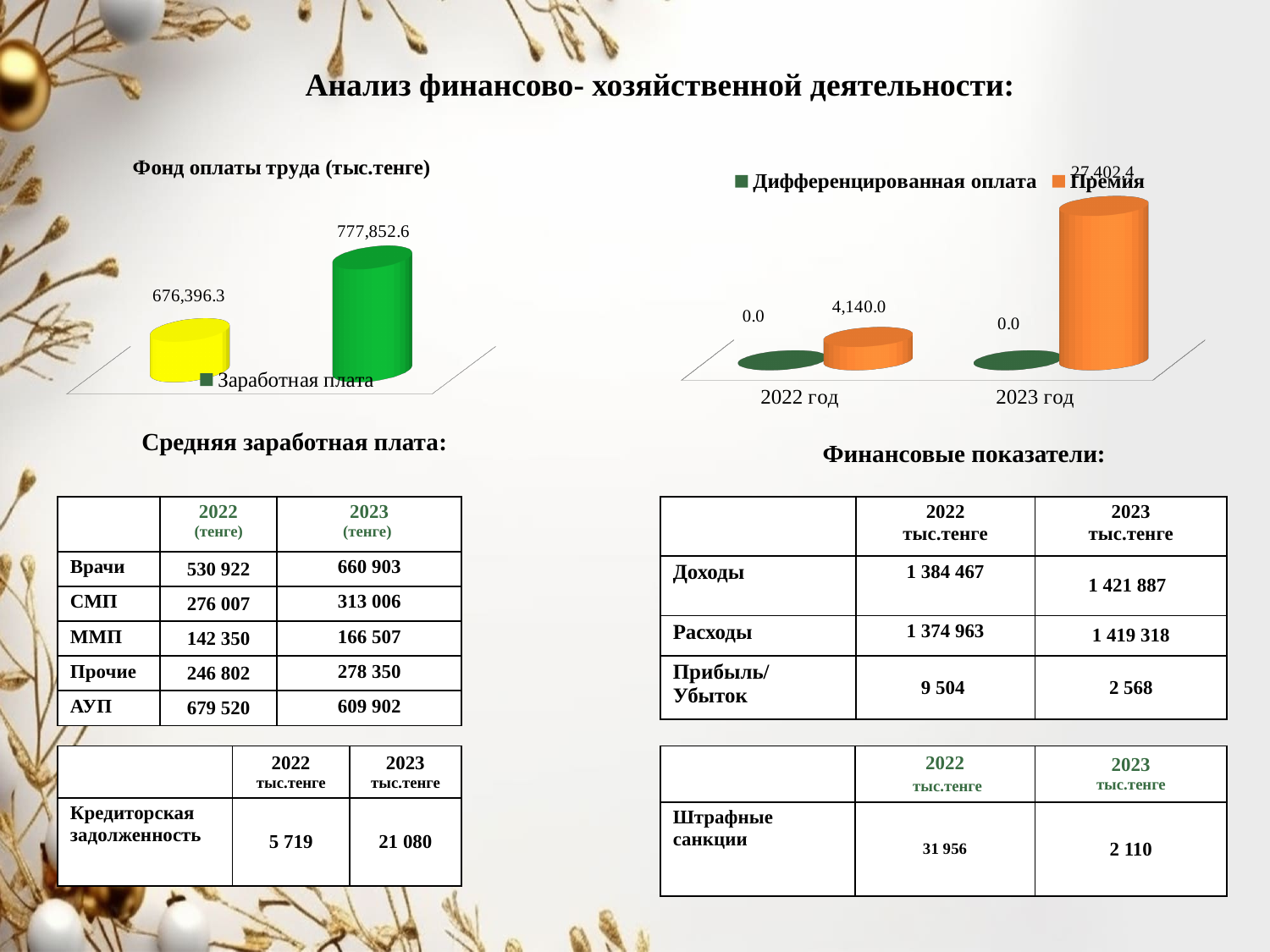

Анализ финансово- хозяйственной деятельности:

[unsupported chart]

[unsupported chart]

Средняя заработная плата:
Финансовые показатели:
|  | 2022 (тенге) | 2023 (тенге) |
| --- | --- | --- |
| Врачи | 530 922 | 660 903 |
| СМП | 276 007 | 313 006 |
| ММП | 142 350 | 166 507 |
| Прочие | 246 802 | 278 350 |
| АУП | 679 520 | 609 902 |
|  | 2022 тыс.тенге | 2023 тыс.тенге |
| --- | --- | --- |
| Доходы | 1 384 467 | 1 421 887 |
| Расходы | 1 374 963 | 1 419 318 |
| Прибыль/ Убыток | 9 504 | 2 568 |

|  | 2022 тыс.тенге | 2023 тыс.тенге |
| --- | --- | --- |
| Кредиторская задолженность | 5 719 | 21 080 |
|  | 2022 тыс.тенге | 2023 тыс.тенге |
| --- | --- | --- |
| Штрафные санкции | 31 956 | 2 110 |